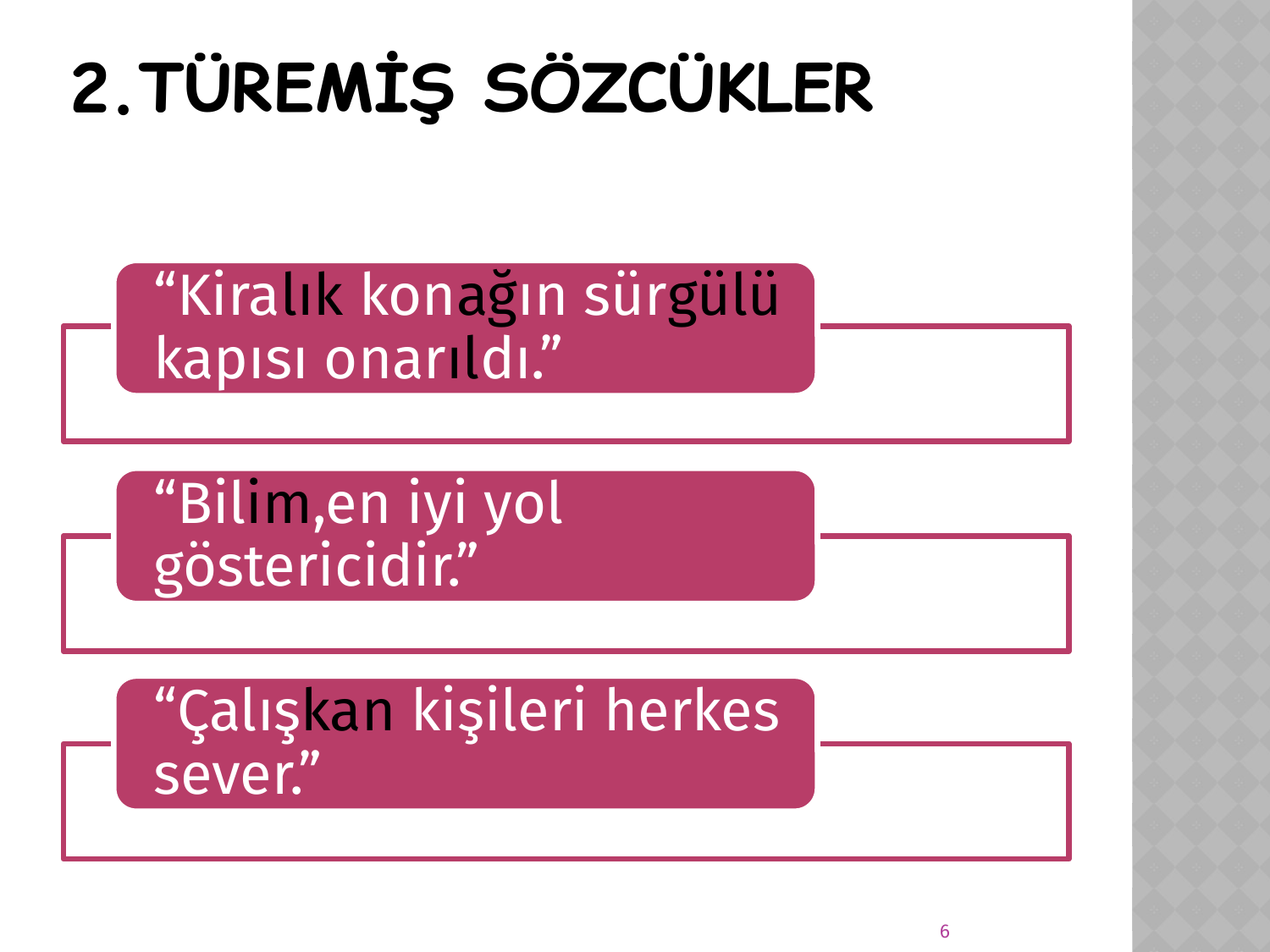

# 2.Türemİş Sözcükler
“Kiralık konağın sürgülü kapısı onarıldı.”
“Bilim,en iyi yol göstericidir.”
“Çalışkan kişileri herkes sever.”
6